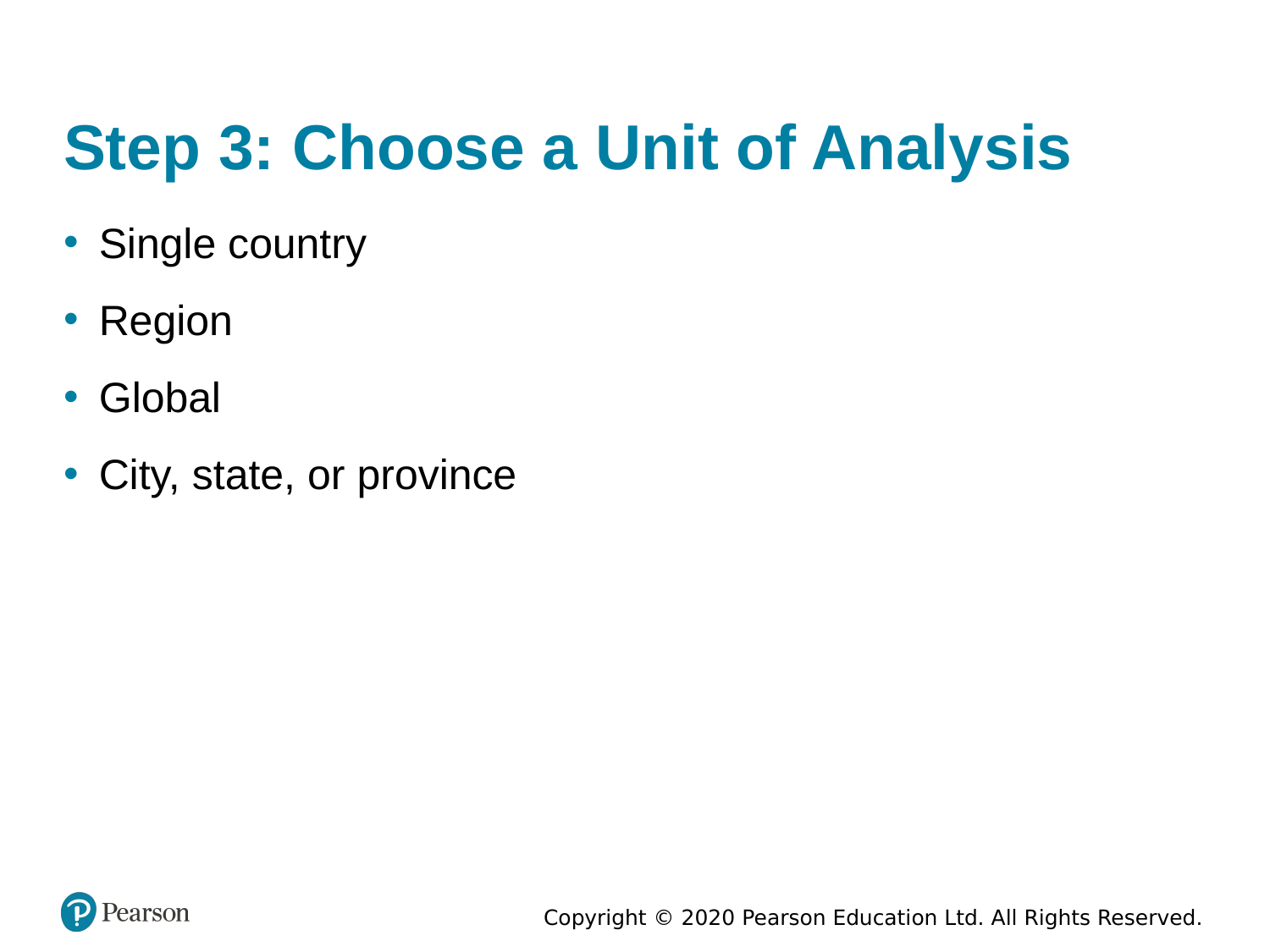

# Step 3: Choose a Unit of Analysis
Single country
Region
Global
City, state, or province